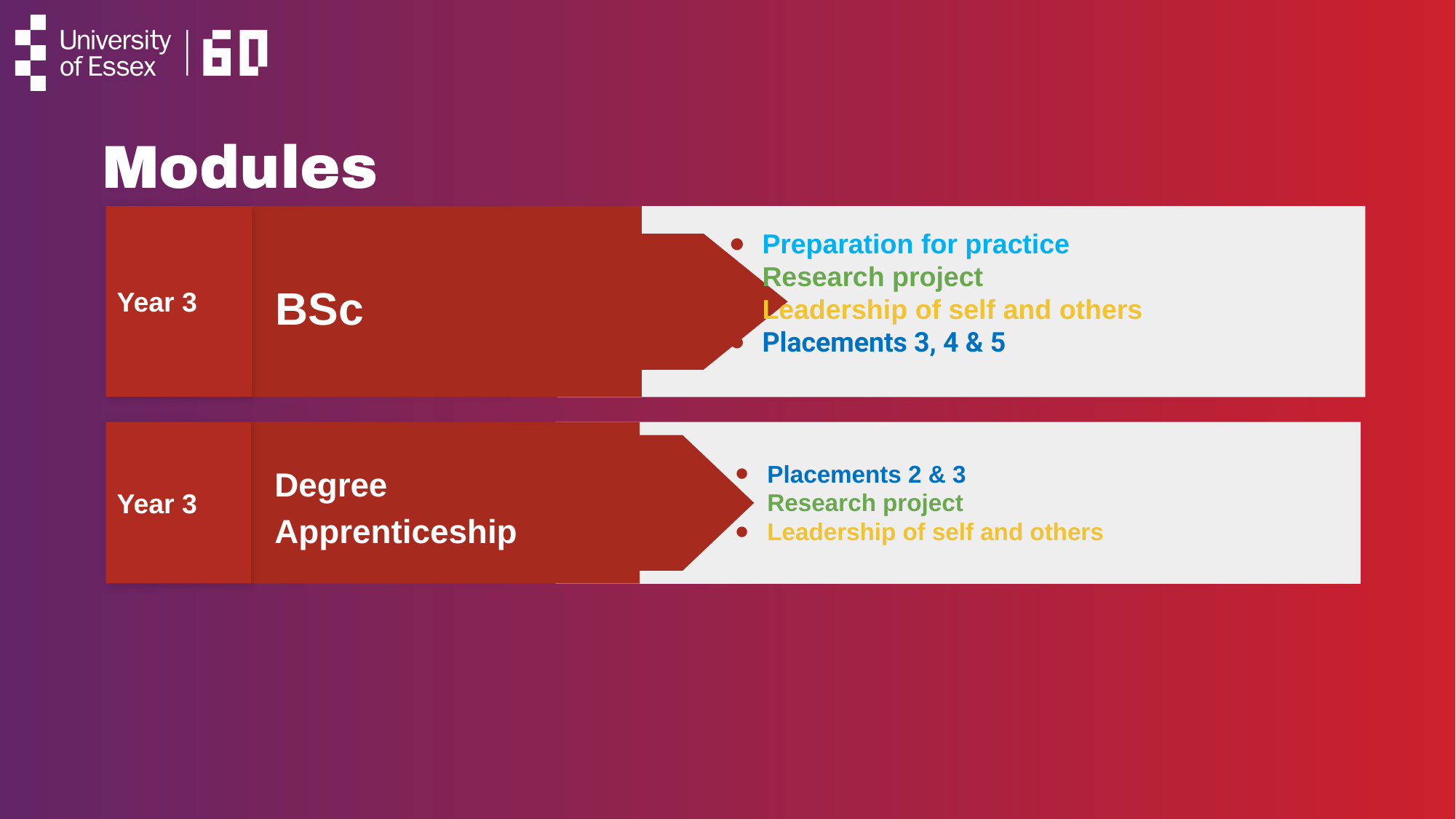

Modules

Year 3

Preparation for practice
Research project
Leadership of self and others
Placements 3, 4 & 5
BSc

Year 3

Degree
Apprenticeship
Placements 2 & 3
Research project
Leadership of self and others